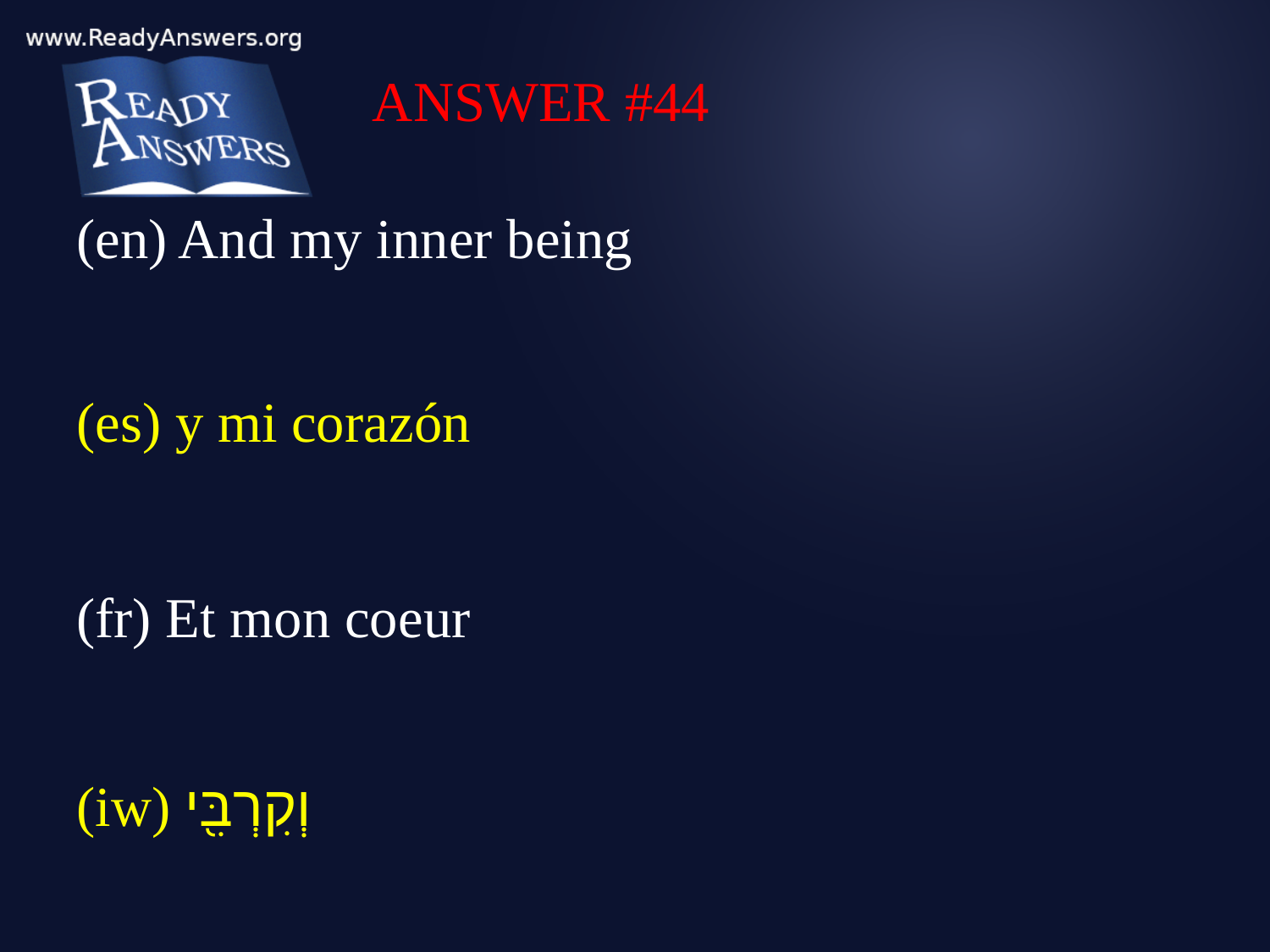

ANSWER #44
(en) And my inner being
(es) y mi corazón
(fr) Et mon coeur
(iw) וְקִרְבִּ֖י